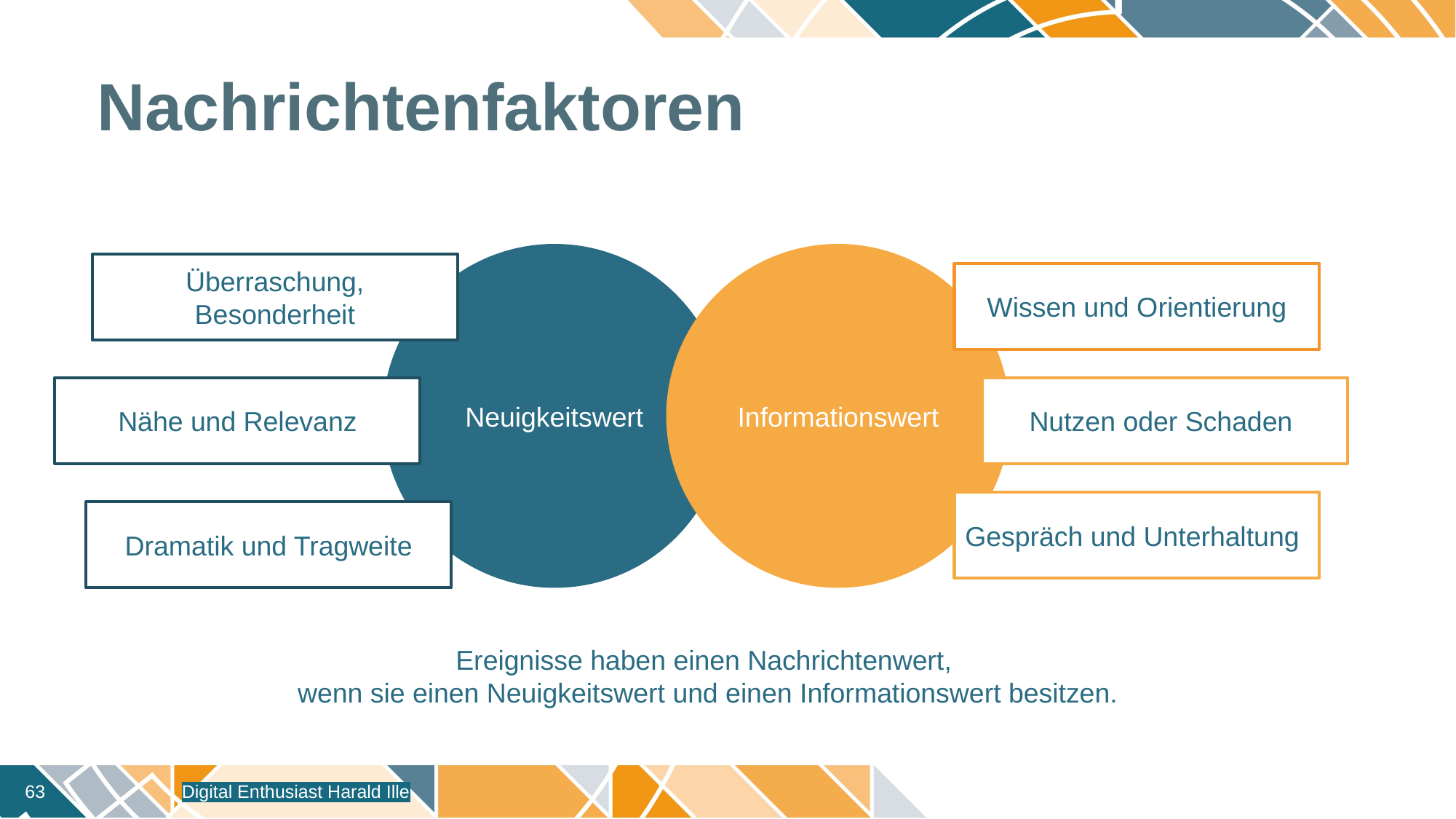

Nachrichtenfaktoren
Neuigkeitswert
Informationswert
Überraschung, Besonderheit
Wissen und Orientierung
Nähe und Relevanz
Nutzen oder Schaden
Gespräch und Unterhaltung
Dramatik und Tragweite
Ereignisse haben einen Nachrichtenwert,
wenn sie einen Neuigkeitswert und einen Informationswert besitzen.
Digital Enthusiast Harald Ille